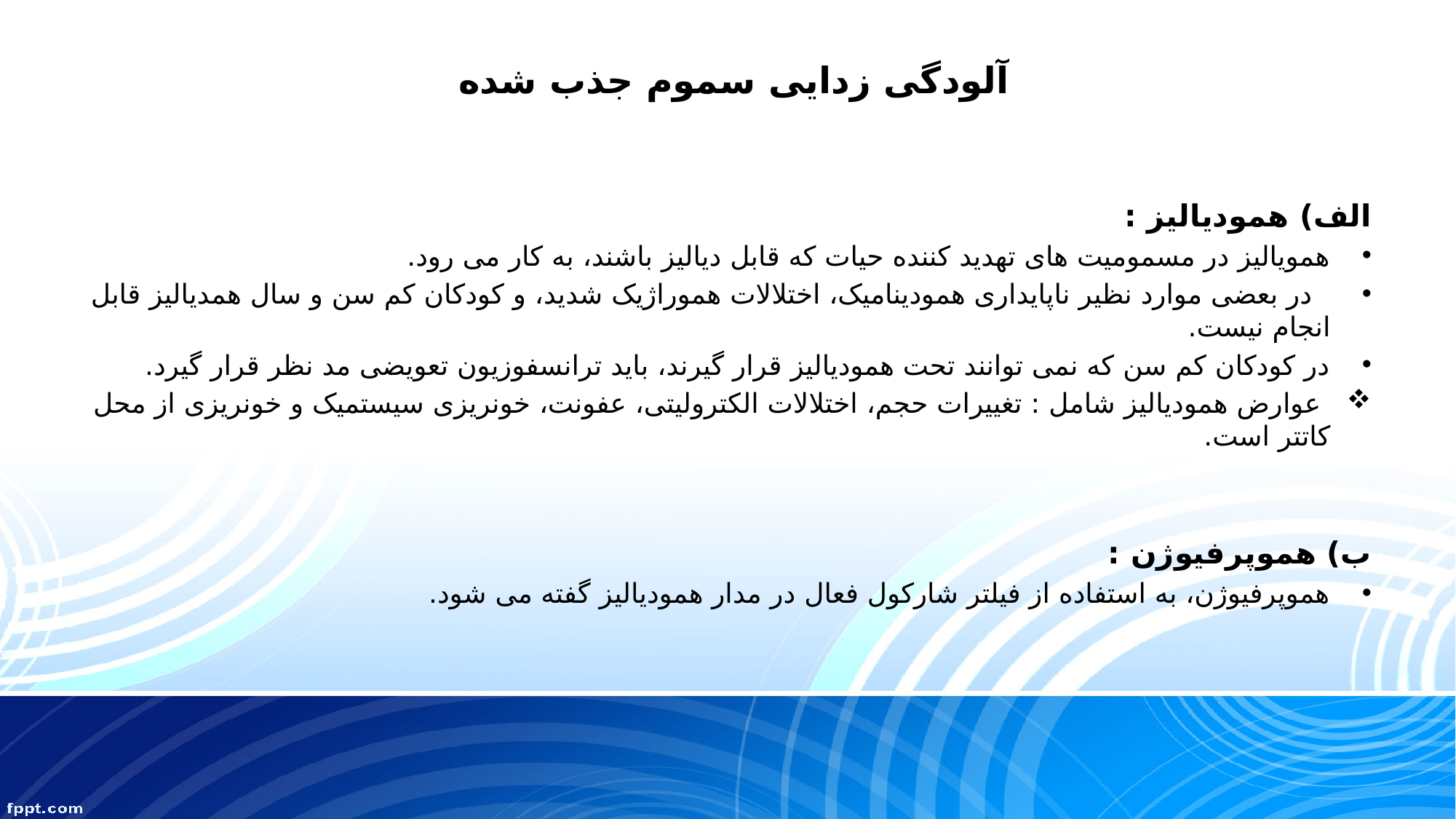

# آلودگی زدایی سموم جذب شده
الف) همودیالیز :
همویالیز در مسمومیت های تهدید کننده حیات که قابل دیالیز باشند، به کار می رود.
  در بعضی موارد نظیر ناپایداری همودینامیک، اختلالات هموراژیک شدید، و کودکان کم سن و سال همدیالیز قابل انجام نیست.
در کودکان کم سن که نمی توانند تحت همودیالیز قرار گیرند، باید ترانسفوزیون تعویضی مد نظر قرار گیرد.
 عوارض همودیالیز شامل : تغییرات حجم، اختلالات الکترولیتی، عفونت، خونریزی سیستمیک و خونریزی از محل کاتتر است.

ب) هموپرفیوژن :
هموپرفیوژن، به استفاده از فیلتر شارکول فعال در مدار همودیالیز گفته می شود.